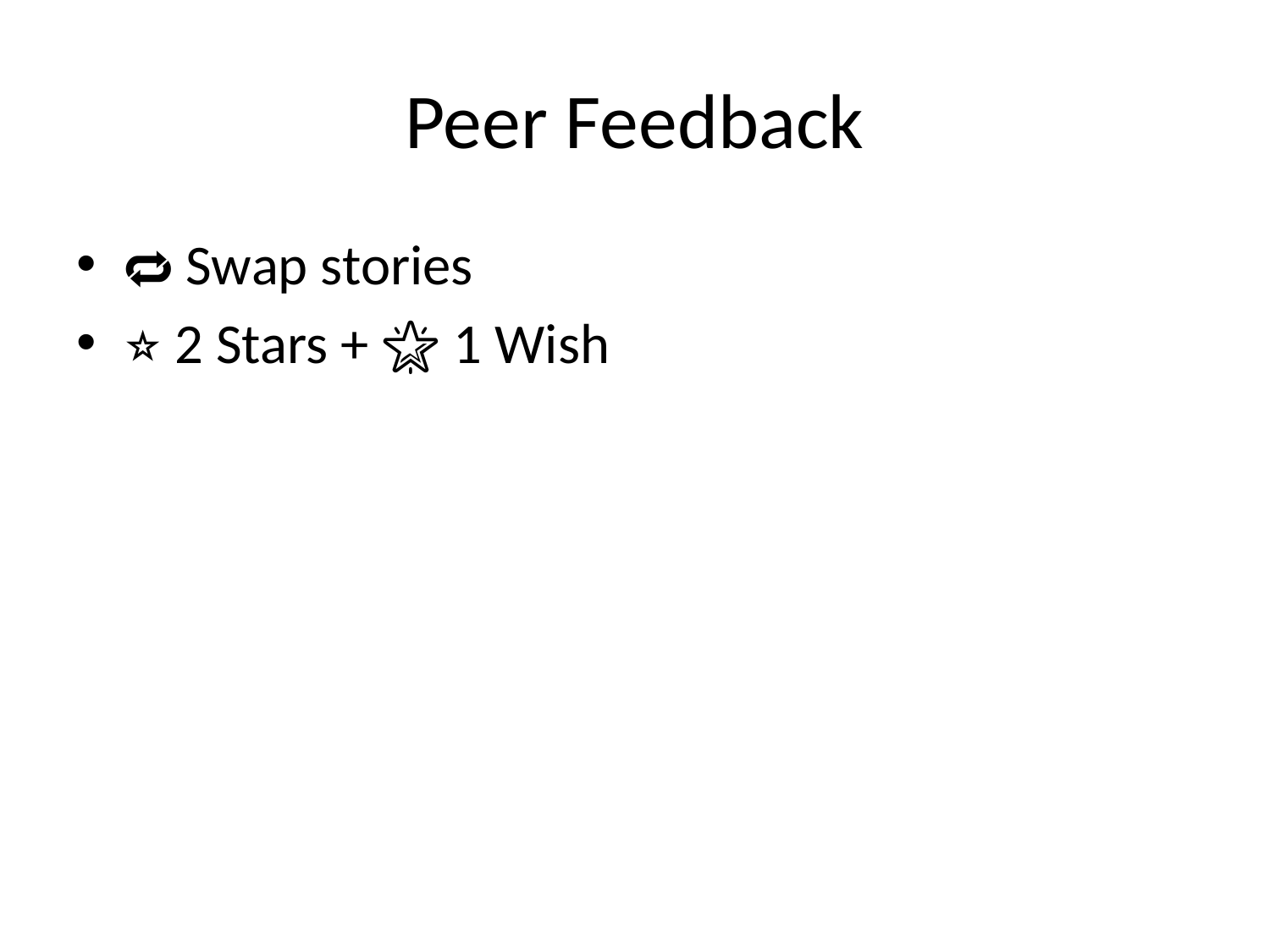

# Peer Feedback
🔁 Swap stories
⭐ 2 Stars + 🌟 1 Wish